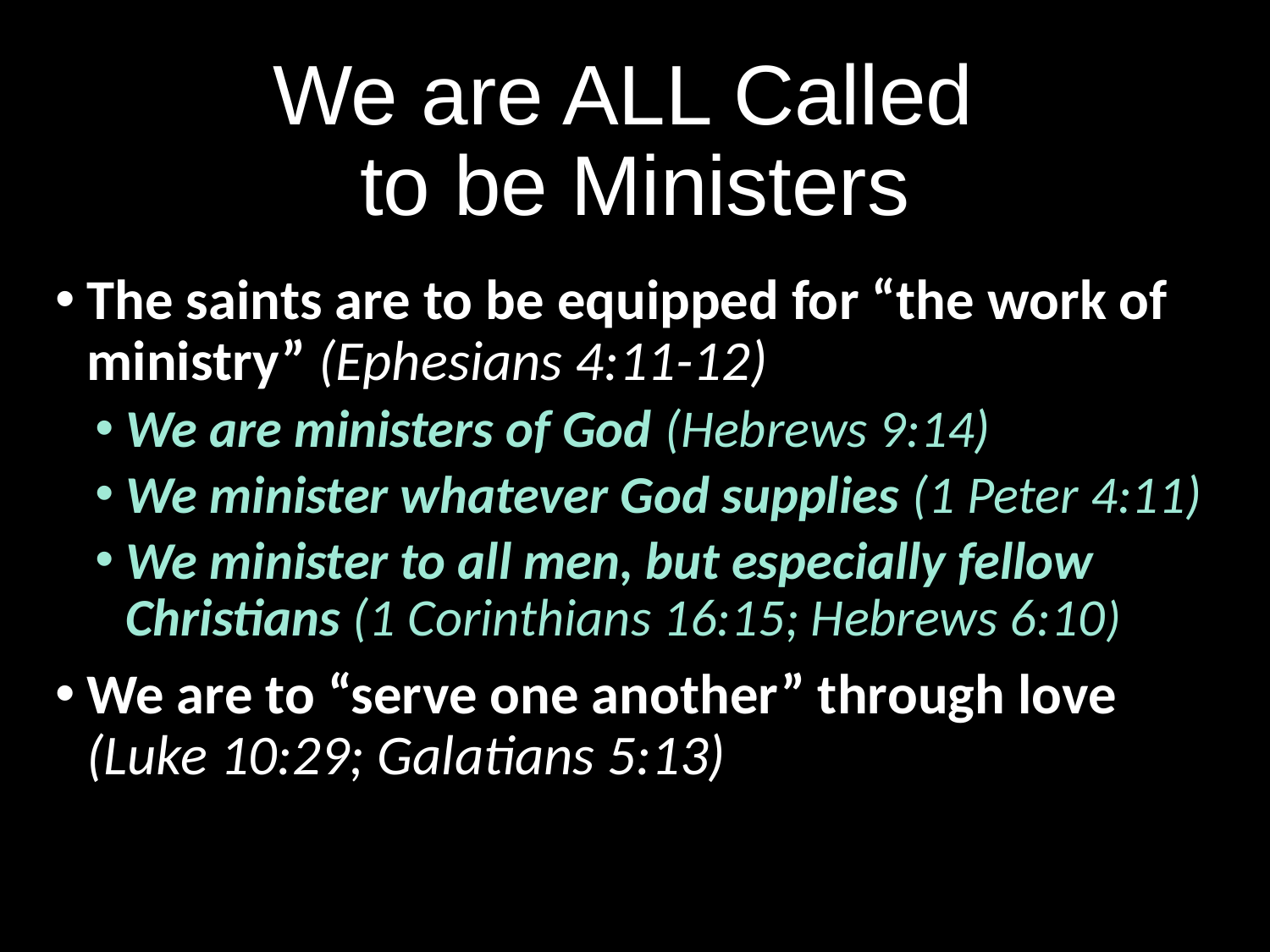

# We are ALL Called to be Ministers
The saints are to be equipped for “the work of ministry” (Ephesians 4:11-12)
We are ministers of God (Hebrews 9:14)
We minister whatever God supplies (1 Peter 4:11)
We minister to all men, but especially fellow Christians (1 Corinthians 16:15; Hebrews 6:10)
We are to “serve one another” through love (Luke 10:29; Galatians 5:13)